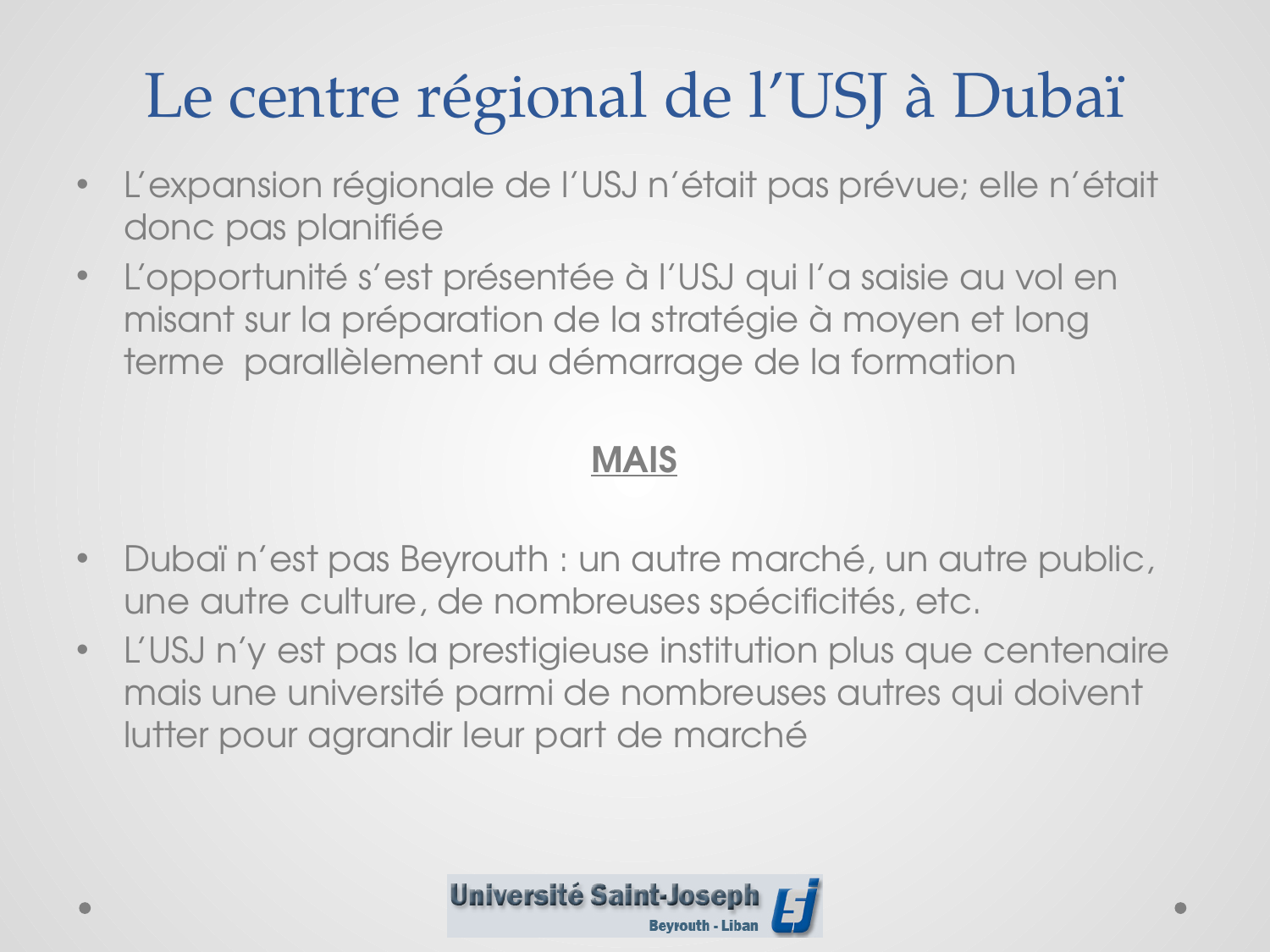

# Le centre régional de l’USJ à Dubaï
L’expansion régionale de l’USJ n’était pas prévue; elle n’était donc pas planifiée
L’opportunité s’est présentée à l’USJ qui l’a saisie au vol en misant sur la préparation de la stratégie à moyen et long terme  parallèlement au démarrage de la formation

MAIS

Dubaï n’est pas Beyrouth : un autre marché, un autre public, une autre culture, de nombreuses spécificités, etc.
L’USJ n’y est pas la prestigieuse institution plus que centenaire mais une université parmi de nombreuses autres qui doivent lutter pour agrandir leur part de marché